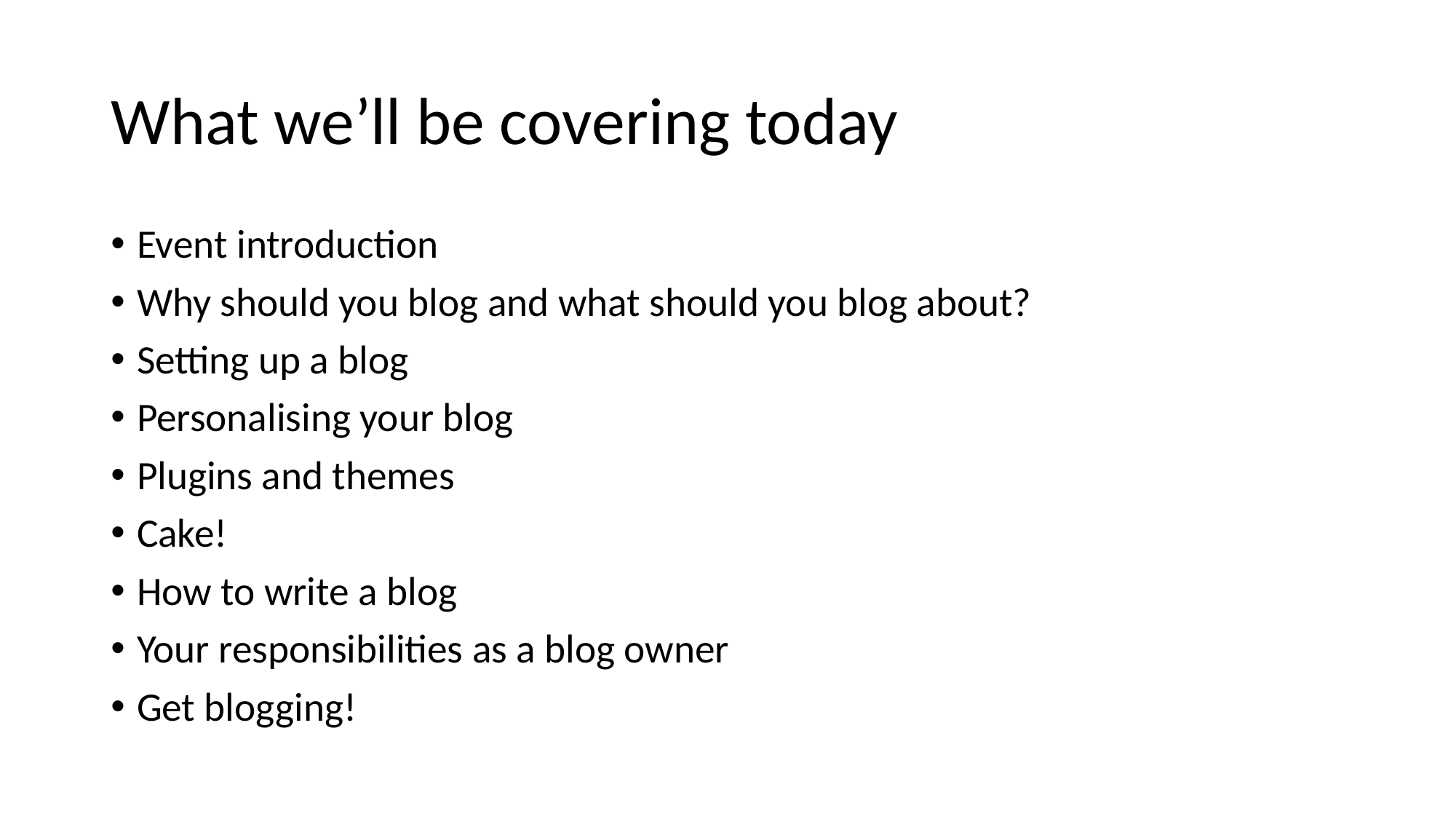

# What we’ll be covering today
Event introduction
Why should you blog and what should you blog about?
Setting up a blog
Personalising your blog
Plugins and themes
Cake!
How to write a blog
Your responsibilities as a blog owner
Get blogging!